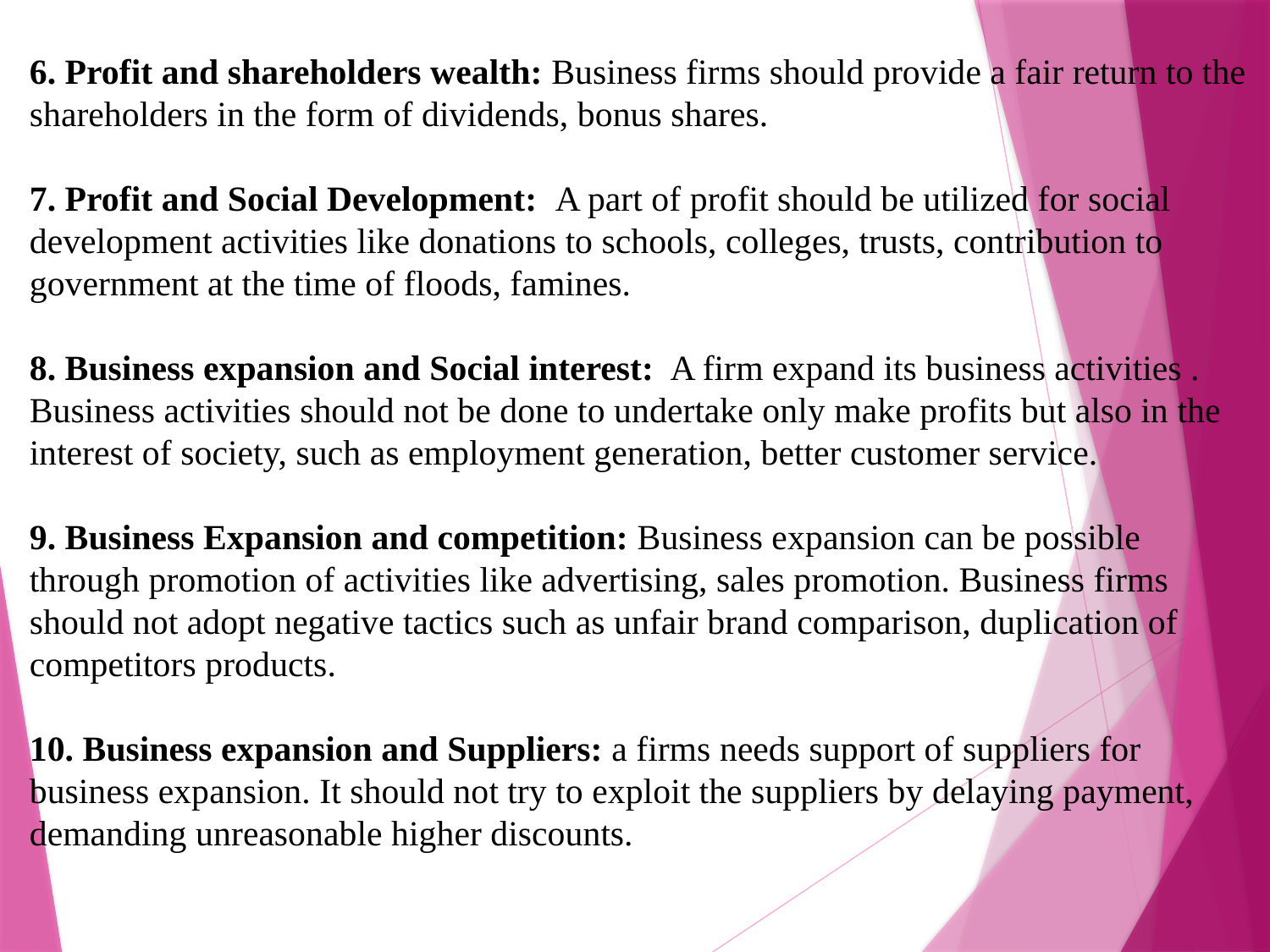

6. Profit and shareholders wealth: Business firms should provide a fair return to the shareholders in the form of dividends, bonus shares.

7. Profit and Social Development:  A part of profit should be utilized for social development activities like donations to schools, colleges, trusts, contribution to government at the time of floods, famines.

8. Business expansion and Social interest:  A firm expand its business activities . Business activities should not be done to undertake only make profits but also in the interest of society, such as employment generation, better customer service.

9. Business Expansion and competition: Business expansion can be possible through promotion of activities like advertising, sales promotion. Business firms should not adopt negative tactics such as unfair brand comparison, duplication of competitors products.

10. Business expansion and Suppliers: a firms needs support of suppliers for business expansion. It should not try to exploit the suppliers by delaying payment, demanding unreasonable higher discounts.